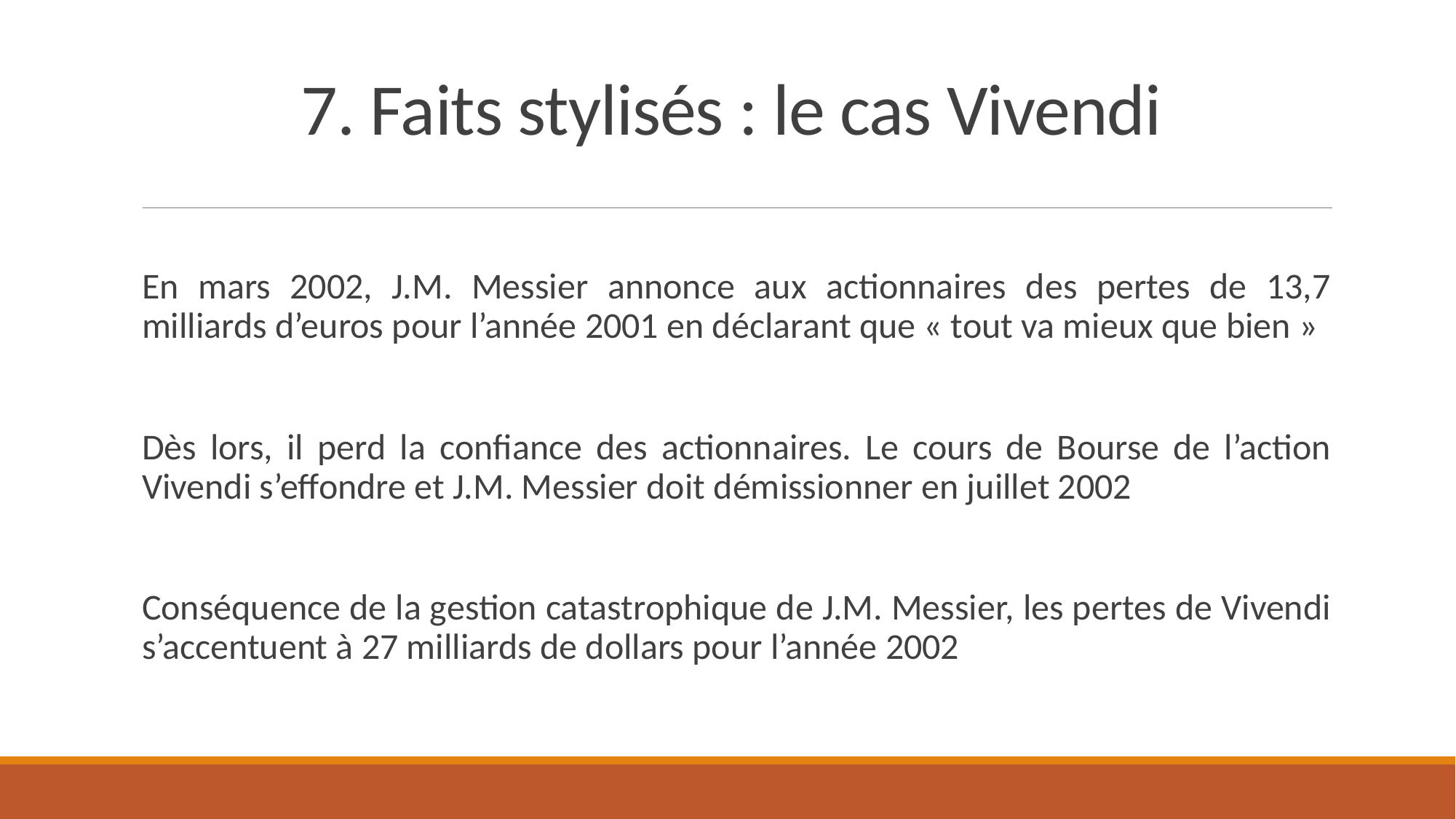

# 7. Faits stylisés : le cas Vivendi
En mars 2002, J.M. Messier annonce aux actionnaires des pertes de 13,7 milliards d’euros pour l’année 2001 en déclarant que « tout va mieux que bien »

Dès lors, il perd la confiance des actionnaires. Le cours de Bourse de l’action Vivendi s’effondre et J.M. Messier doit démissionner en juillet 2002

Conséquence de la gestion catastrophique de J.M. Messier, les pertes de Vivendi s’accentuent à 27 milliards de dollars pour l’année 2002